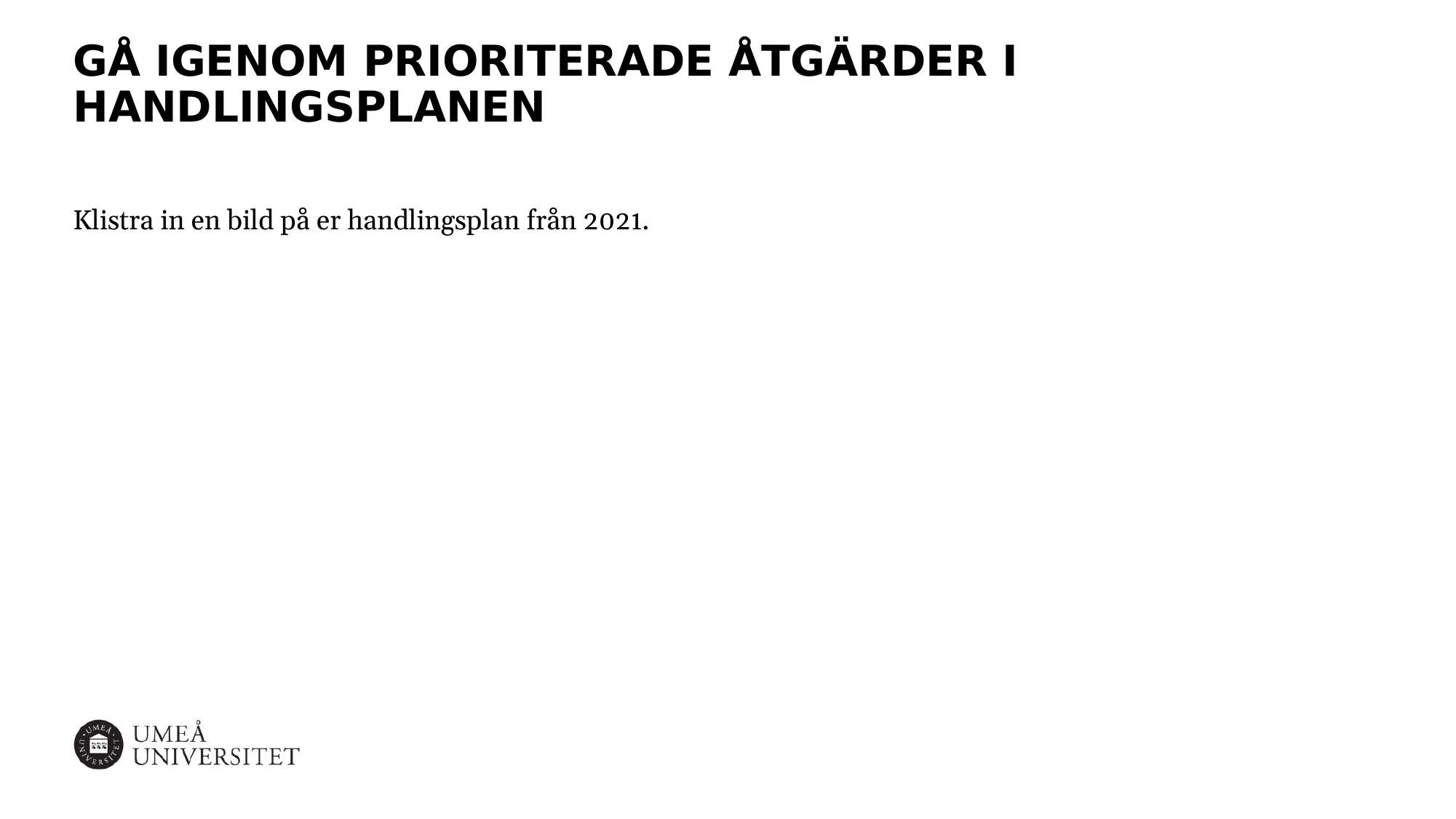

# Gå igenom prioriterade åtgärder i handlingsplanen
Klistra in en bild på er handlingsplan från 2021.